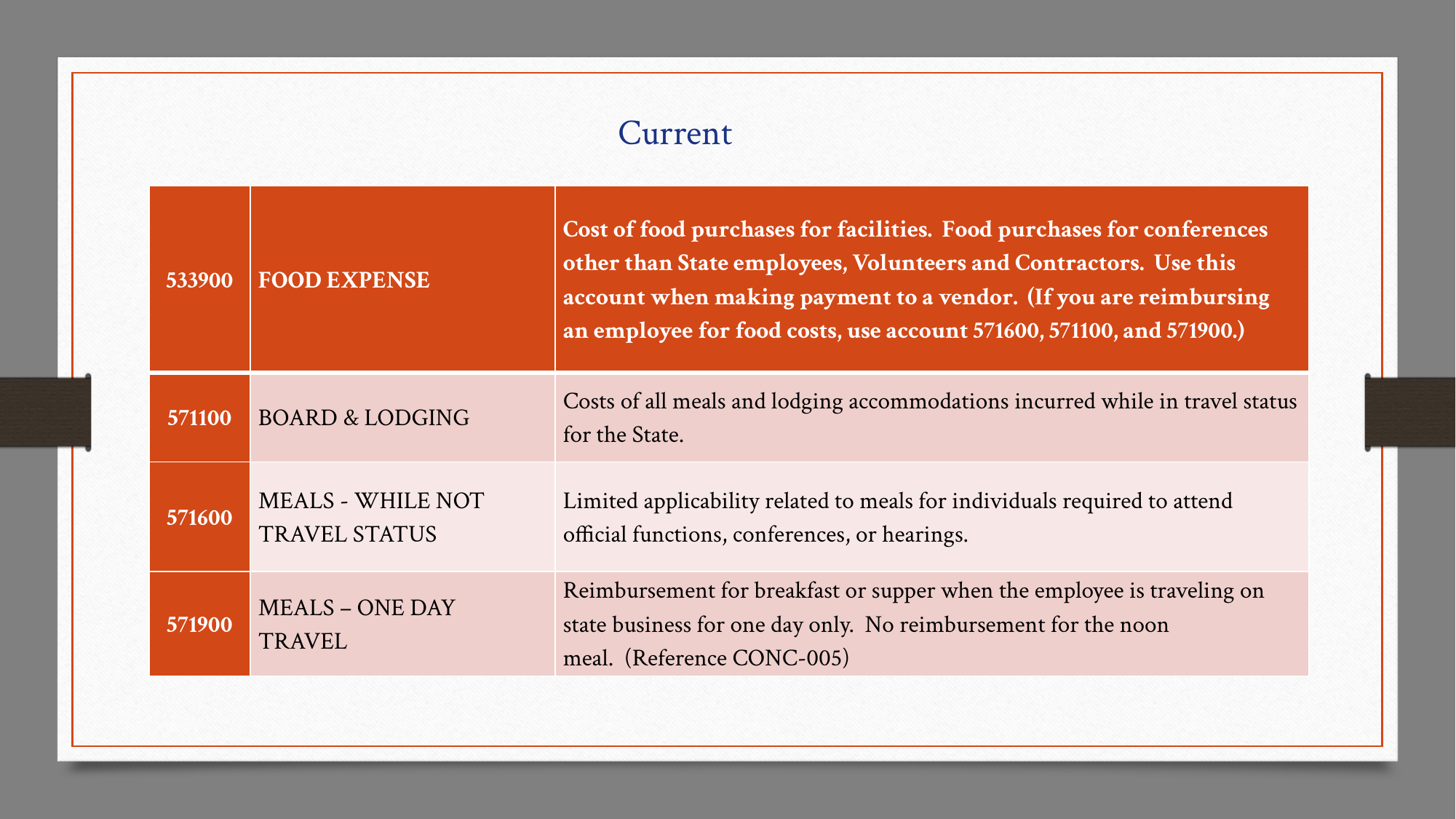

Current
| 533900 | FOOD EXPENSE | Cost of food purchases for facilities.  Food purchases for conferences other than State employees, Volunteers and Contractors.  Use this account when making payment to a vendor.  (If you are reimbursing an employee for food costs, use account 571600, 571100, and 571900.) |
| --- | --- | --- |
| 571100 | BOARD & LODGING | Costs of all meals and lodging accommodations incurred while in travel status for the State. |
| 571600 | MEALS - WHILE NOT TRAVEL STATUS | Limited applicability related to meals for individuals required to attend official functions, conferences, or hearings. |
| 571900 | MEALS – ONE DAY TRAVEL | Reimbursement for breakfast or supper when the employee is traveling on state business for one day only. No reimbursement for the noon meal.  (Reference CONC-005) |